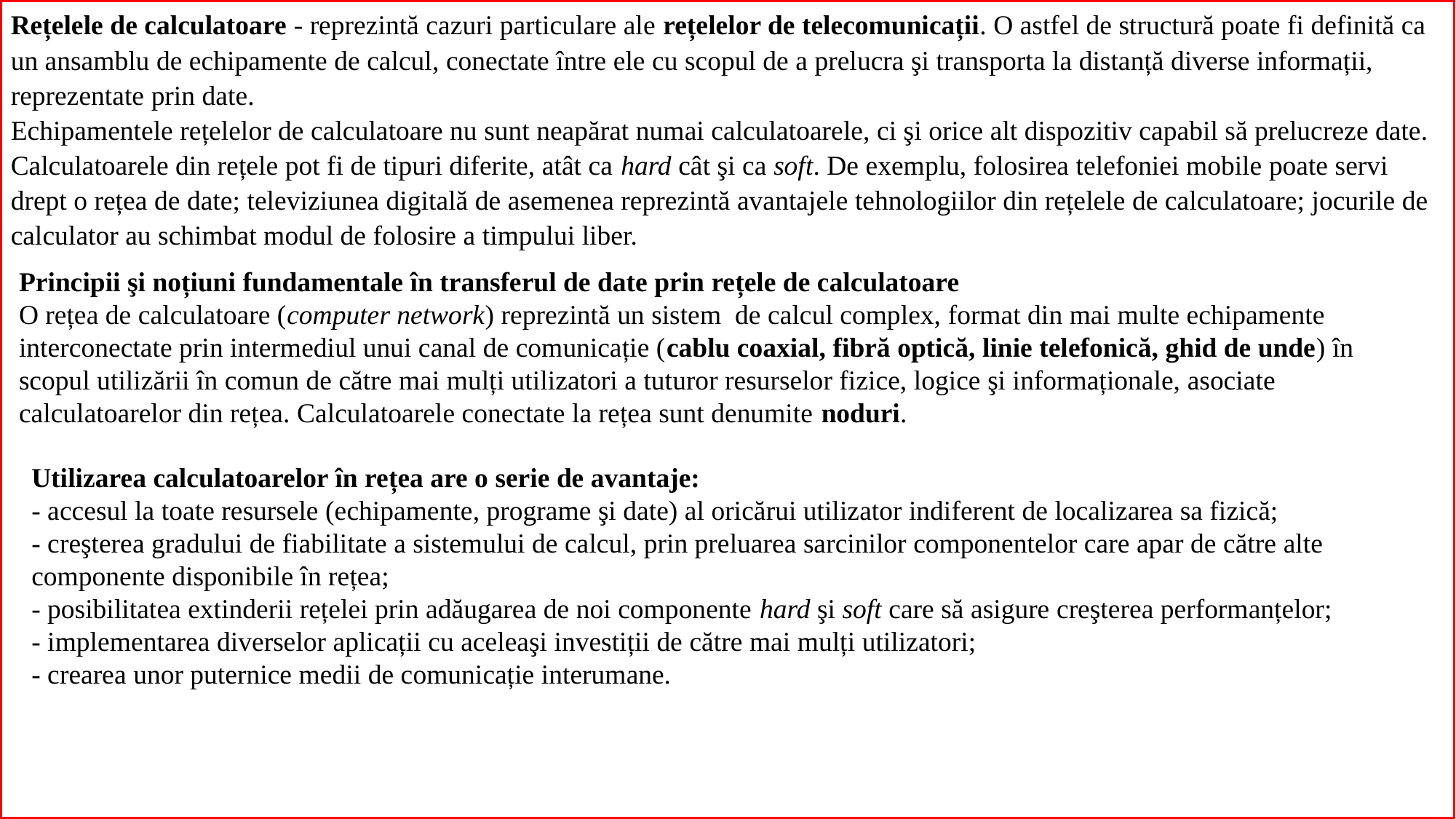

Rețelele de calculatoare - reprezintă cazuri particulare ale rețelelor de telecomunicații. O astfel de structură poate fi definită ca un ansamblu de echipamente de calcul, conectate între ele cu scopul de a prelucra şi transporta la distanță diverse informații, reprezentate prin date.
Echipamentele rețelelor de calculatoare nu sunt neapărat numai calculatoarele, ci şi orice alt dispozitiv capabil să prelucreze date. Calculatoarele din rețele pot fi de tipuri diferite, atât ca hard cât şi ca soft. De exemplu, folosirea telefoniei mobile poate servi drept o rețea de date; televiziunea digitală de asemenea reprezintă avantajele tehnologiilor din rețelele de calculatoare; jocurile de calculator au schimbat modul de folosire a timpului liber.
Principii şi noțiuni fundamentale în transferul de date prin rețele de calculatoare
O rețea de calculatoare (computer network) reprezintă un sistem  de calcul complex, format din mai multe echipamente interconectate prin intermediul unui canal de comunicație (cablu coaxial, fibră optică, linie telefonică, ghid de unde) în scopul utilizării în comun de către mai mulți utilizatori a tuturor resurselor fizice, logice şi informaționale, asociate calculatoarelor din rețea. Calculatoarele conectate la rețea sunt denumite noduri.
Utilizarea calculatoarelor în rețea are o serie de avantaje:
- accesul la toate resursele (echipamente, programe şi date) al oricărui utilizator indiferent de localizarea sa fizică;
- creşterea gradului de fiabilitate a sistemului de calcul, prin preluarea sarcinilor componentelor care apar de către alte componente disponibile în rețea;
- posibilitatea extinderii rețelei prin adăugarea de noi componente hard şi soft care să asigure creşterea performanțelor;
- implementarea diverselor aplicații cu aceleaşi investiții de către mai mulți utilizatori;
- crearea unor puternice medii de comunicație interumane.